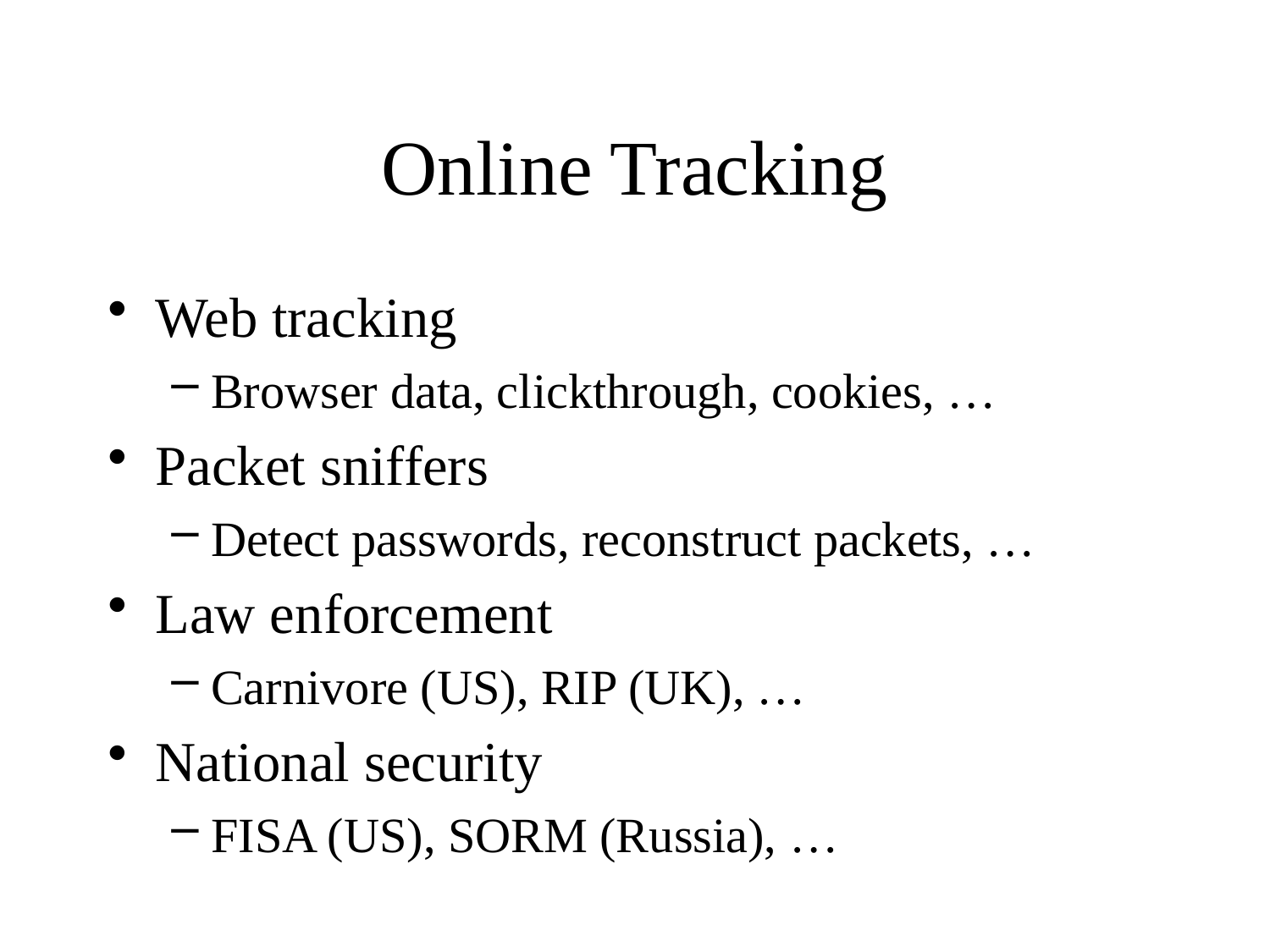

# Online Tracking
Web tracking
Browser data, clickthrough, cookies, …
Packet sniffers
Detect passwords, reconstruct packets, …
Law enforcement
Carnivore (US), RIP (UK), …
National security
FISA (US), SORM (Russia), …